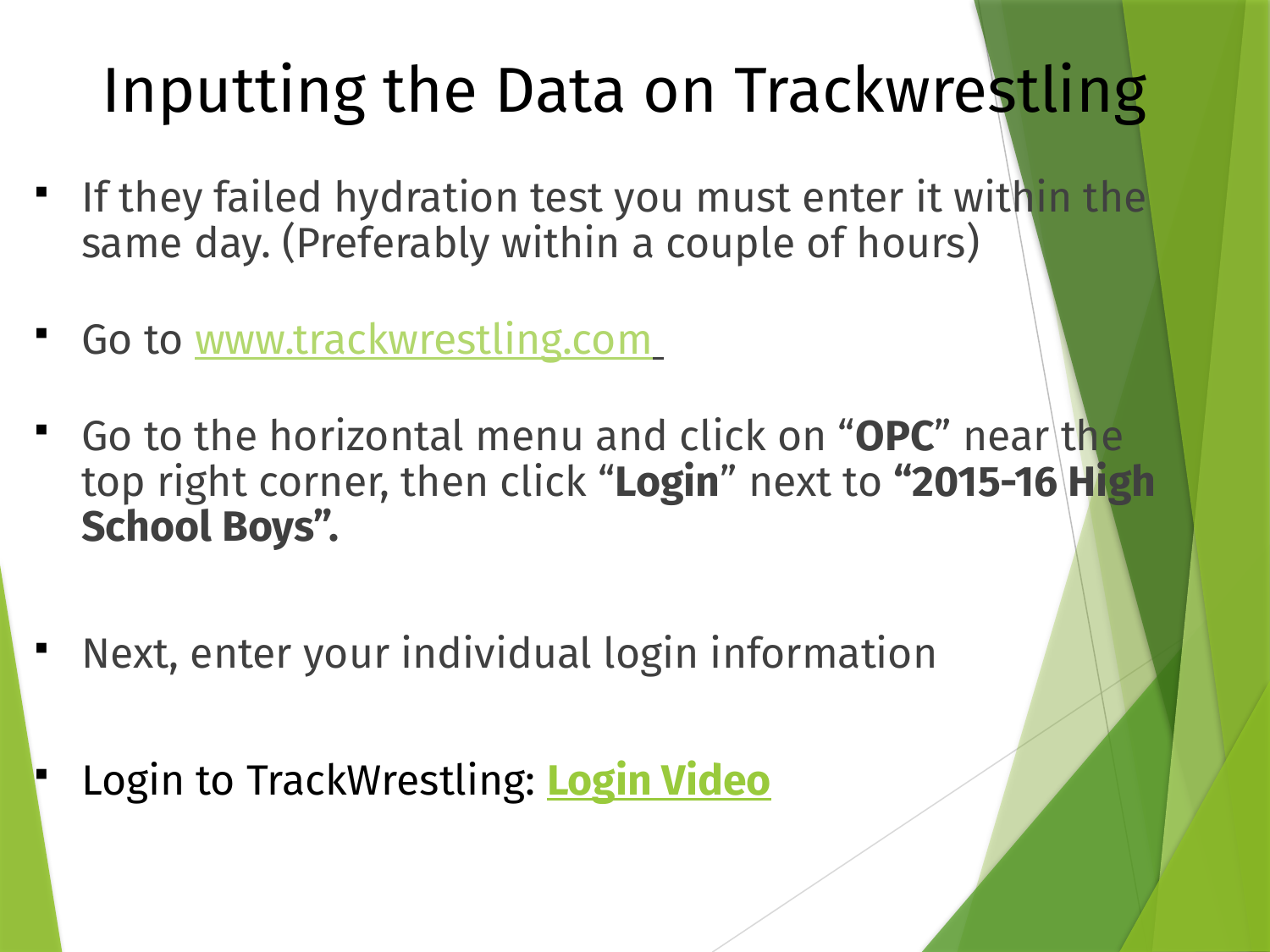

# Inputting the Data on Trackwrestling
If they failed hydration test you must enter it within the same day. (Preferably within a couple of hours)

Go to www.trackwrestling.com

Go to the horizontal menu and click on “OPC” near the top right corner, then click “Login” next to “2015-16 High School Boys”.

Next, enter your individual login information

Login to TrackWrestling: Login Video